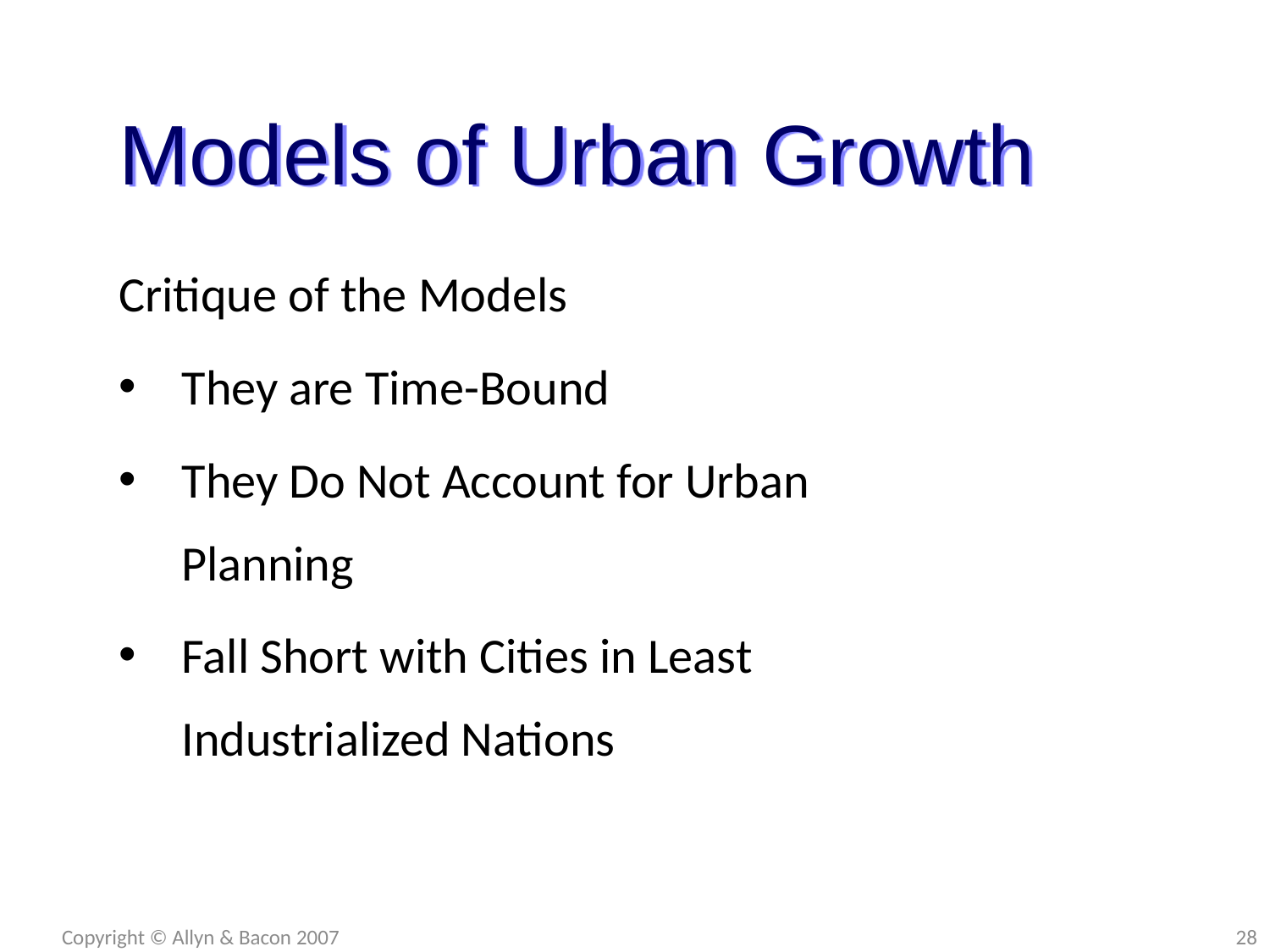

Models of Urban Growth
Critique of the Models
They are Time-Bound
They Do Not Account for Urban Planning
Fall Short with Cities in Least Industrialized Nations
Copyright © Allyn & Bacon 2007
28